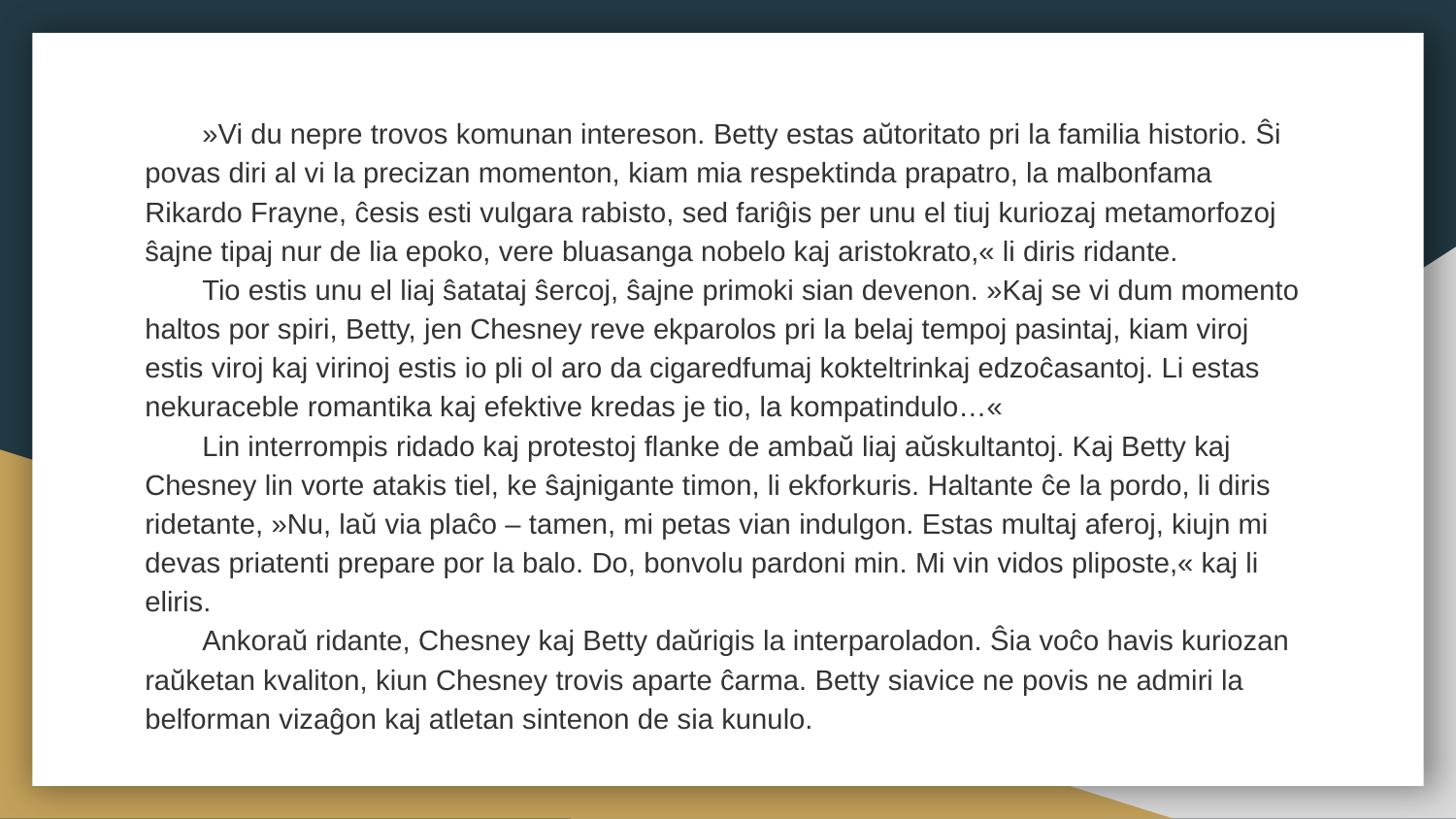

»Vi du nepre trovos komunan intereson. Betty estas aŭtoritato pri la familia historio. Ŝi povas diri al vi la precizan momenton, kiam mia respektinda prapatro, la malbonfama Rikardo Frayne, ĉesis esti vulgara rabisto, sed fariĝis per unu el tiuj kuriozaj metamorfozoj ŝajne tipaj nur de lia epoko, vere bluasanga nobelo kaj aristokrato,« li diris ridante.
Tio estis unu el liaj ŝatataj ŝercoj, ŝajne primoki sian devenon. »Kaj se vi dum momento haltos por spiri, Betty, jen Chesney reve ekparolos pri la belaj tempoj pasintaj, kiam viroj estis viroj kaj virinoj estis io pli ol aro da cigaredfumaj kokteltrinkaj edzoĉasantoj. Li estas nekuraceble romantika kaj efektive kredas je tio, la kompatindulo…«
Lin interrompis ridado kaj protestoj flanke de ambaŭ liaj aŭskultantoj. Kaj Betty kaj Chesney lin vorte atakis tiel, ke ŝajnigante timon, li ekforkuris. Haltante ĉe la pordo, li diris ridetante, »Nu, laŭ via plaĉo – tamen, mi petas vian indulgon. Estas multaj aferoj, kiujn mi devas priatenti prepare por la balo. Do, bonvolu pardoni min. Mi vin vidos pliposte,« kaj li eliris.
Ankoraŭ ridante, Chesney kaj Betty daŭrigis la interparoladon. Ŝia voĉo havis kuriozan raŭketan kvaliton, kiun Chesney trovis aparte ĉarma. Betty siavice ne povis ne admiri la belforman vizaĝon kaj atletan sintenon de sia kunulo.